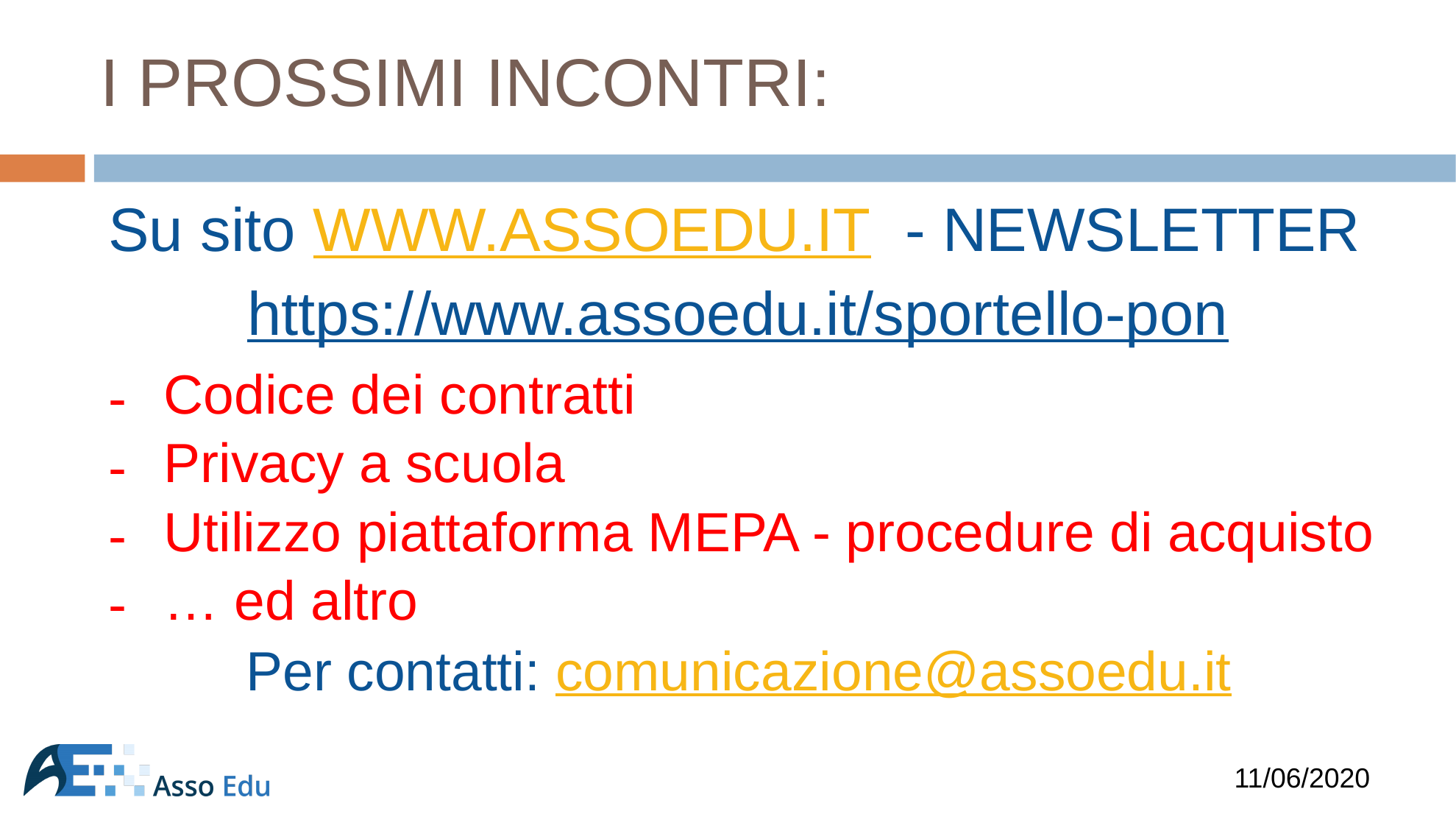

# I PROSSIMI INCONTRI:
Su sito WWW.ASSOEDU.IT  - NEWSLETTER
https://www.assoedu.it/sportello-pon
Codice dei contratti
Privacy a scuola
Utilizzo piattaforma MEPA - procedure di acquisto
… ed altro
Per contatti: comunicazione@assoedu.it

11/06/2020